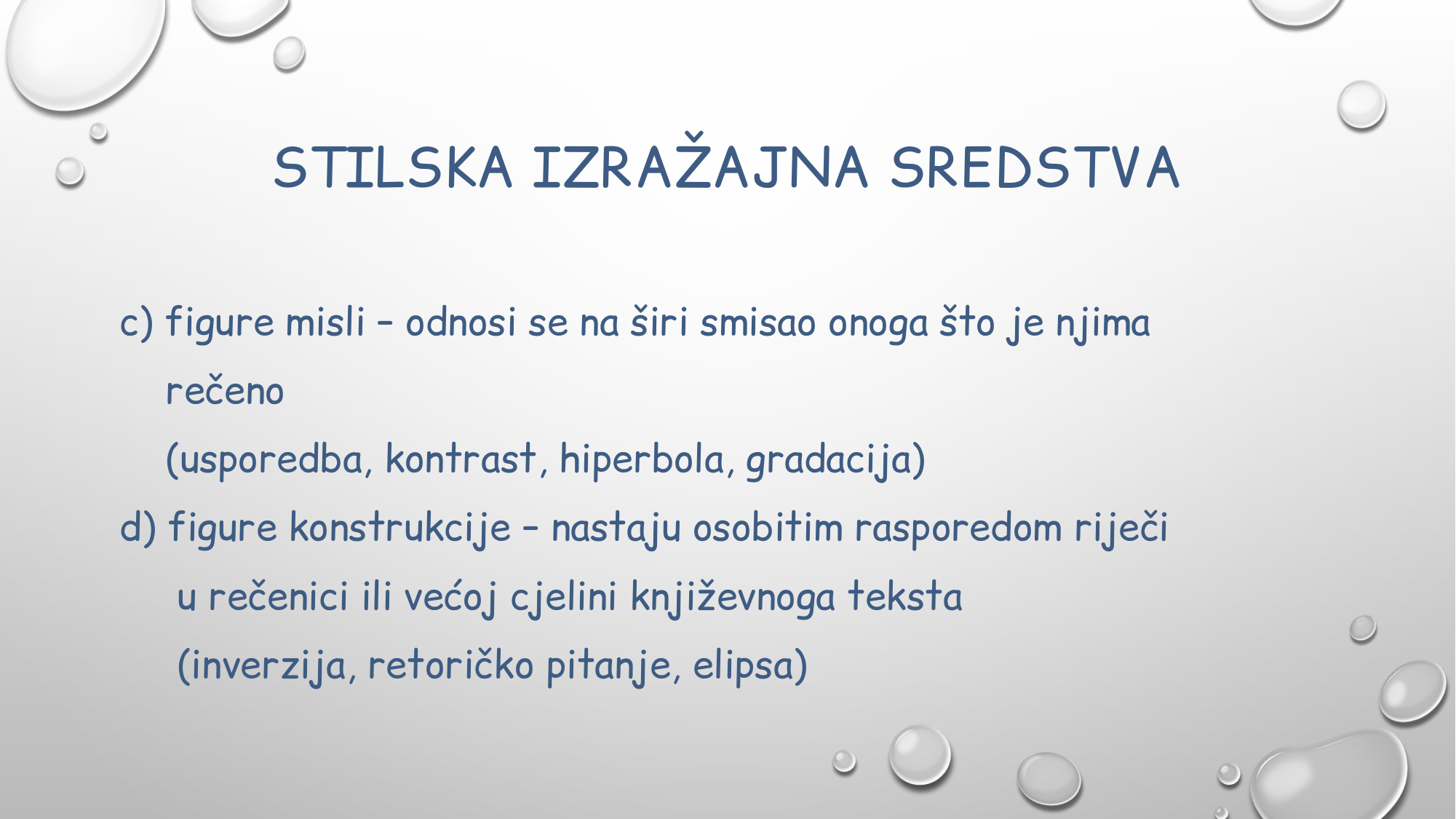

# STILSKA IZRAŽAJNA SREDSTVA
c) figure misli – odnosi se na širi smisao onoga što je njima
    rečeno
    (usporedba, kontrast, hiperbola, gradacija)
d) figure konstrukcije – nastaju osobitim rasporedom riječi
     u rečenici ili većoj cjelini književnoga teksta
     (inverzija, retoričko pitanje, elipsa)